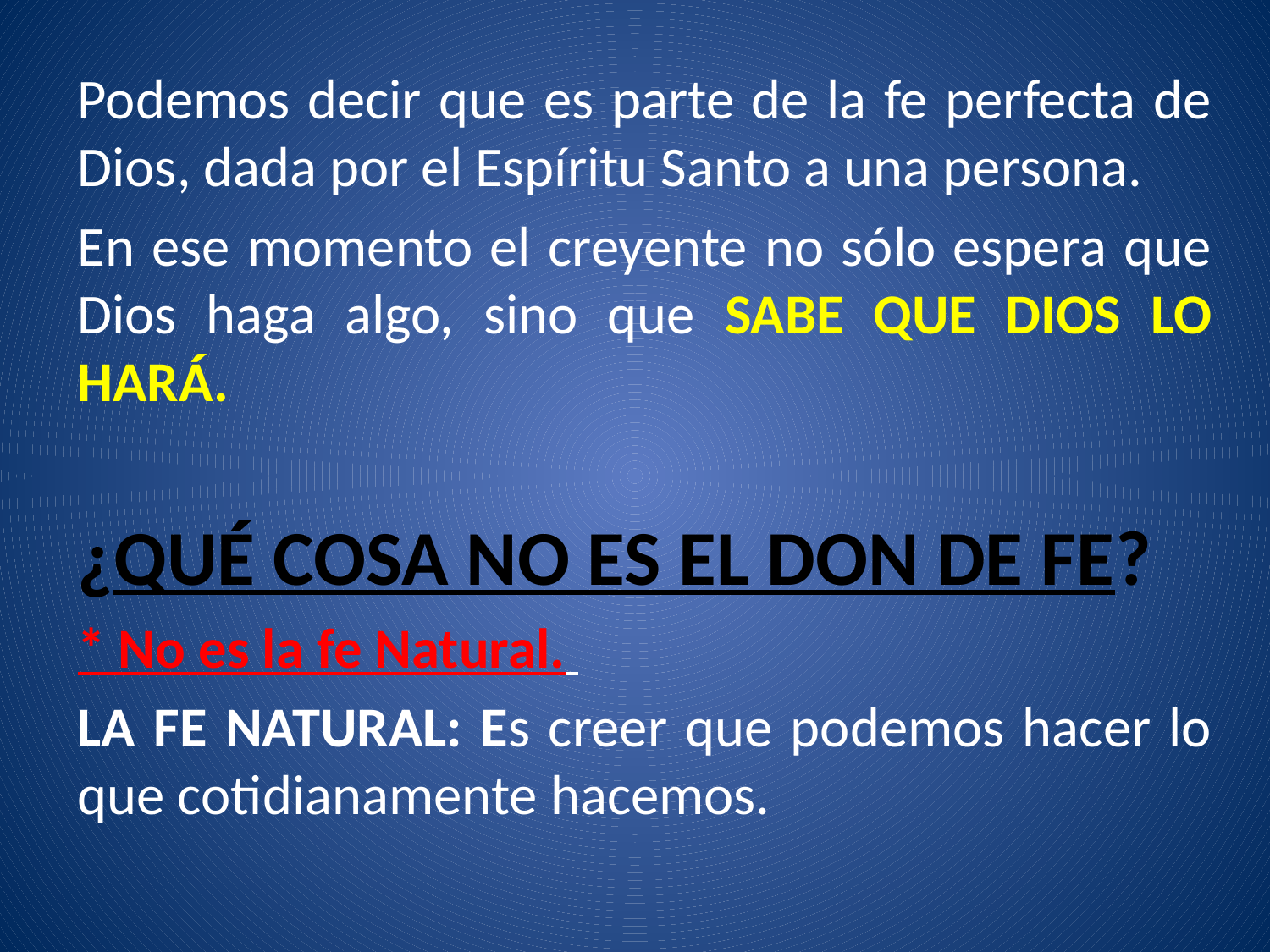

Podemos decir que es parte de la fe perfecta de Dios, dada por el Espíritu Santo a una persona.
En ese momento el creyente no sólo espera que Dios haga algo, sino que SABE QUE DIOS LO HARÁ.

¿QUÉ COSA NO ES EL DON DE FE?
* No es la fe Natural.
LA FE NATURAL: Es creer que podemos hacer lo que cotidianamente hacemos.